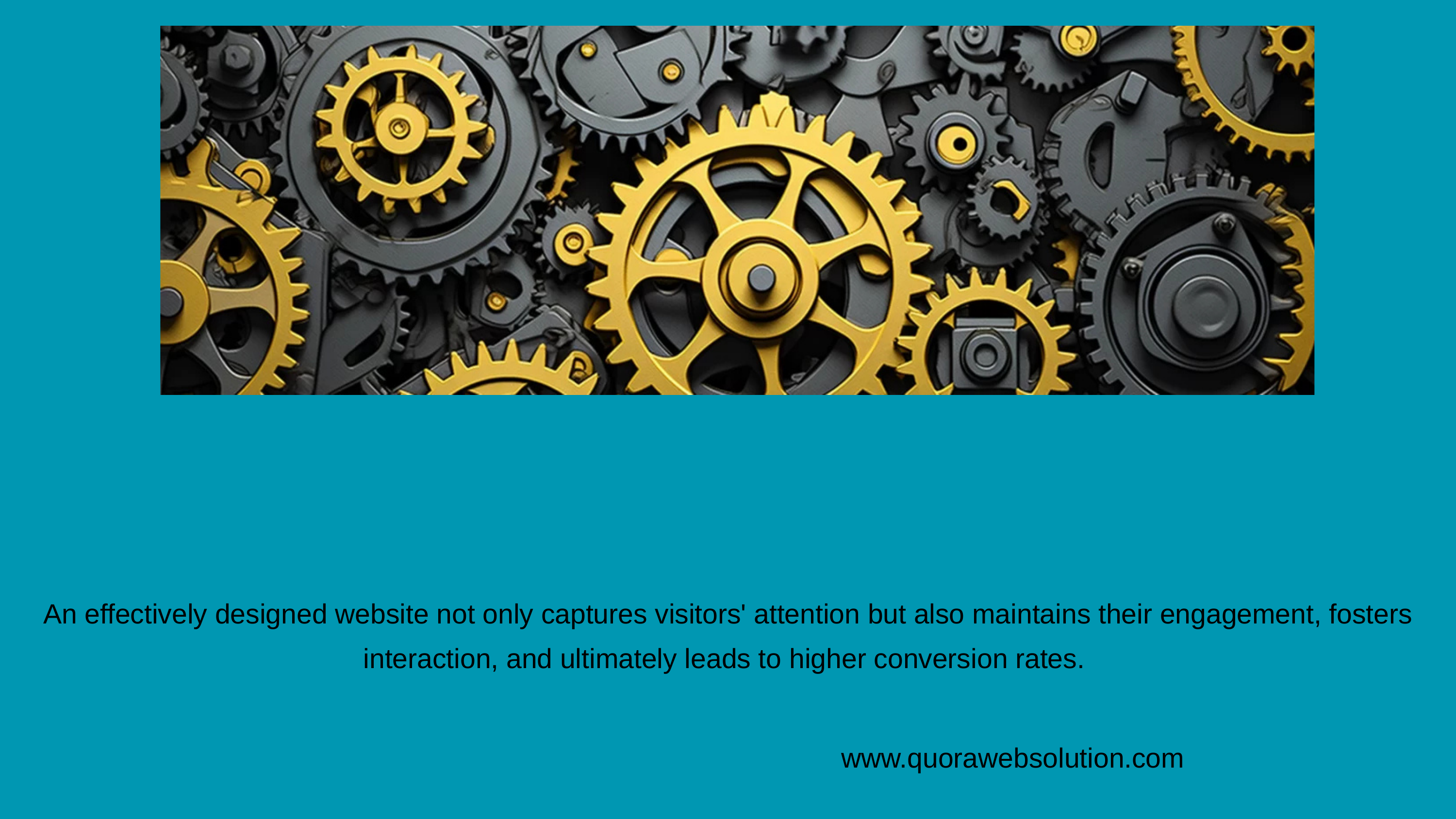

An effectively designed website not only captures visitors' attention but also maintains their engagement, fosters interaction, and ultimately leads to higher conversion rates.
www.quorawebsolution.com